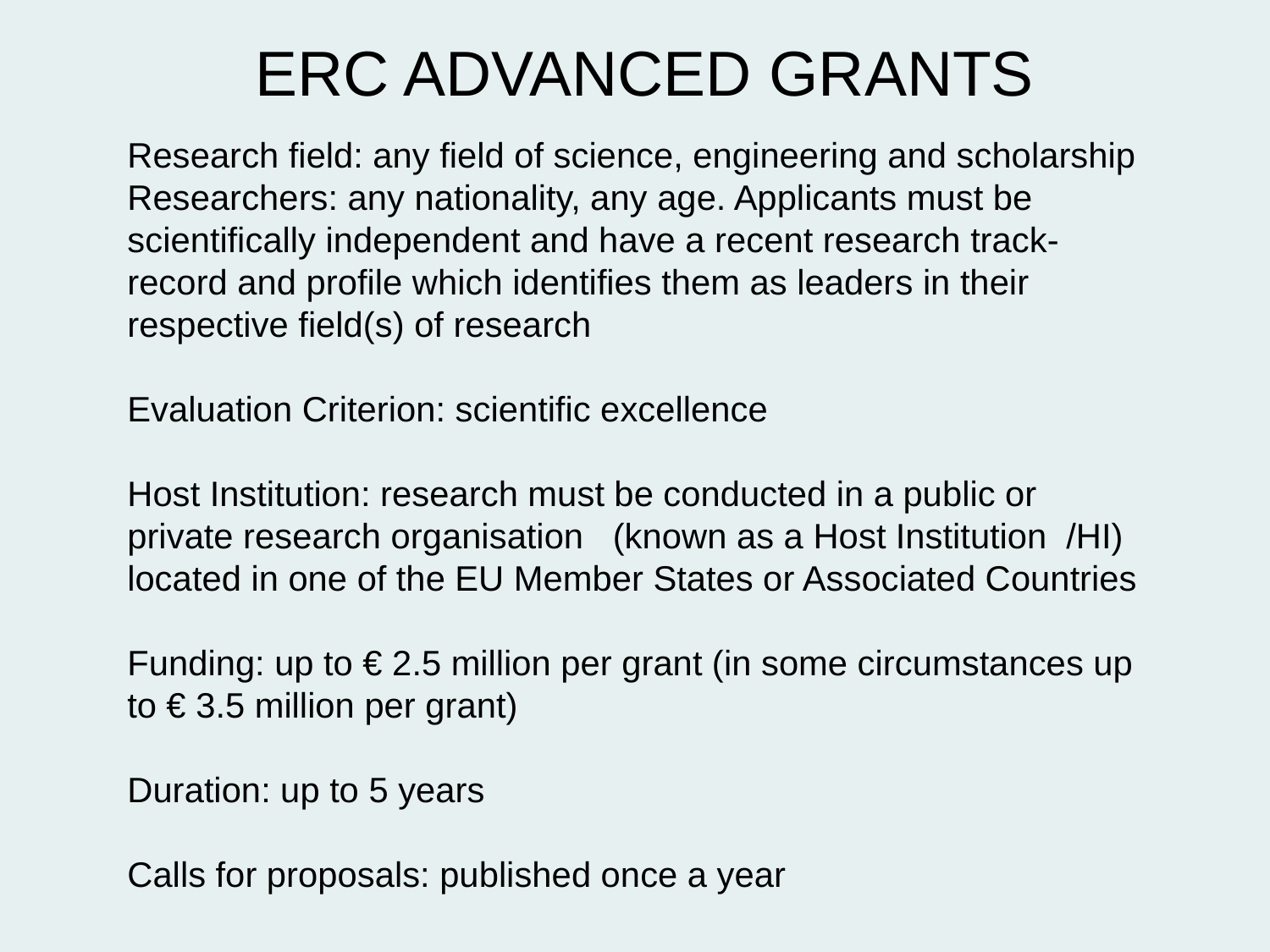

ERC ADVANCED GRANTS
Research field: any field of science, engineering and scholarship
Researchers: any nationality, any age. Applicants must be scientifically independent and have a recent research track-record and profile which identifies them as leaders in their respective field(s) of research

Evaluation Criterion: scientific excellence

Host Institution: research must be conducted in a public or private research organisation   (known as a Host Institution  /HI) located in one of the EU Member States or Associated Countries

Funding: up to € 2.5 million per grant (in some circumstances up to € 3.5 million per grant)

Duration: up to 5 years

Calls for proposals: published once a year